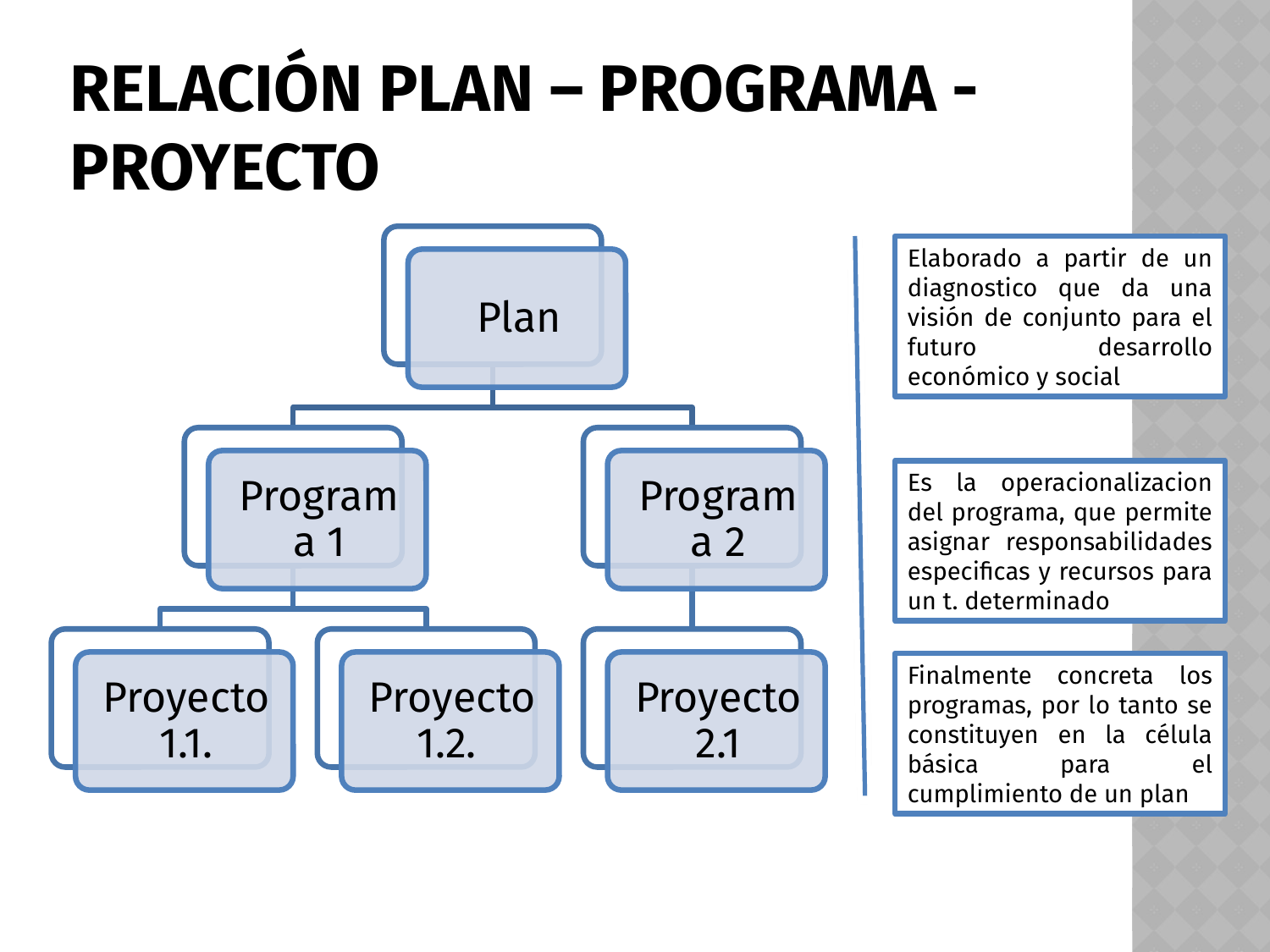

# Relación plan – programa - proyecto
Plan
Programa 1
Proyecto 1.1.
Proyecto 1.2.
Programa 2
Proyecto 2.1
Elaborado a partir de un diagnostico que da una visión de conjunto para el futuro desarrollo económico y social
Es la operacionalizacion del programa, que permite asignar responsabilidades especificas y recursos para un t. determinado
Finalmente concreta los programas, por lo tanto se constituyen en la célula básica para el cumplimiento de un plan